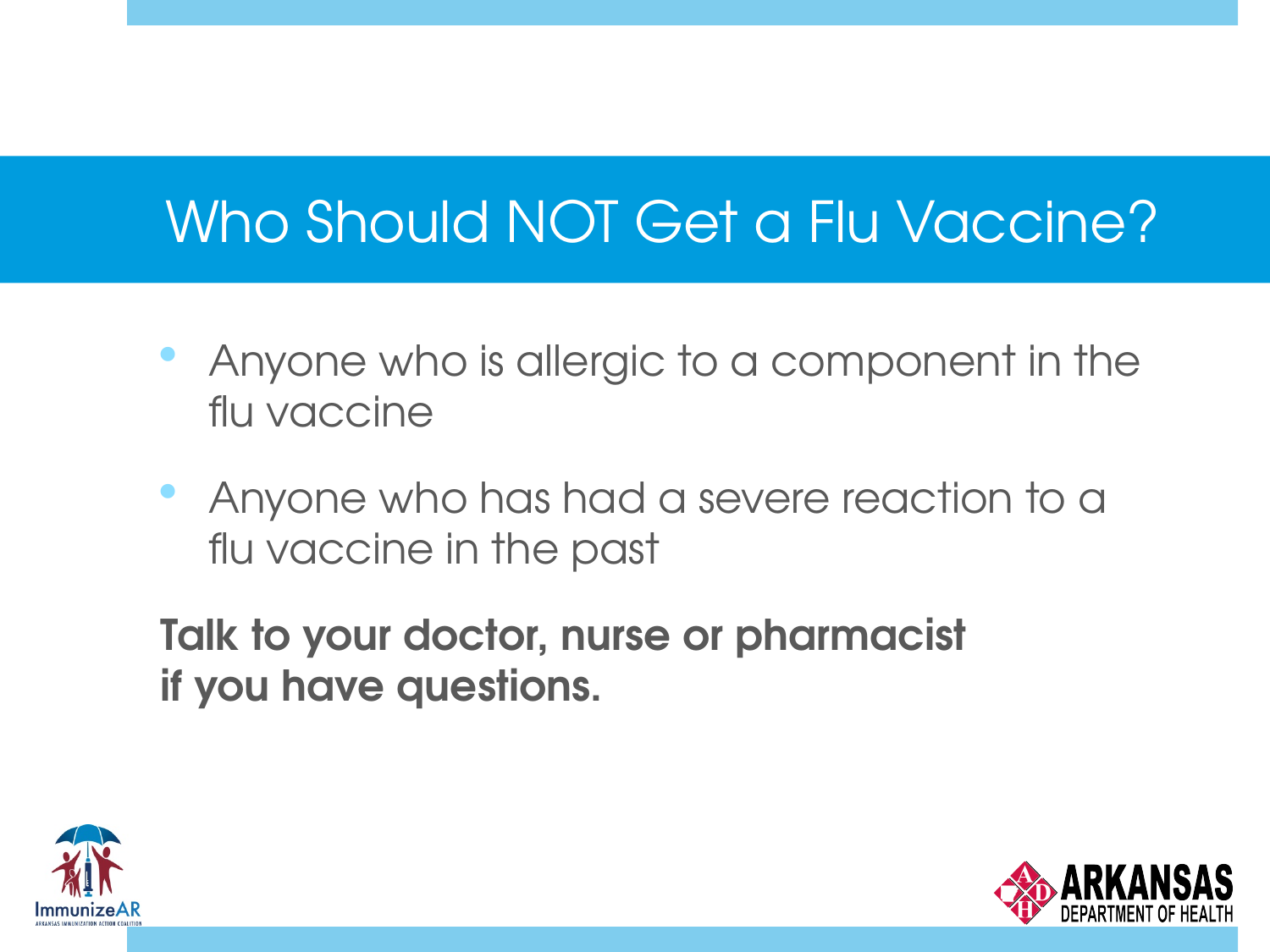

# Who Should NOT Get a Flu Vaccine?
Anyone who is allergic to a component in the flu vaccine
Anyone who has had a severe reaction to a flu vaccine in the past
Talk to your doctor, nurse or pharmacist
if you have questions.